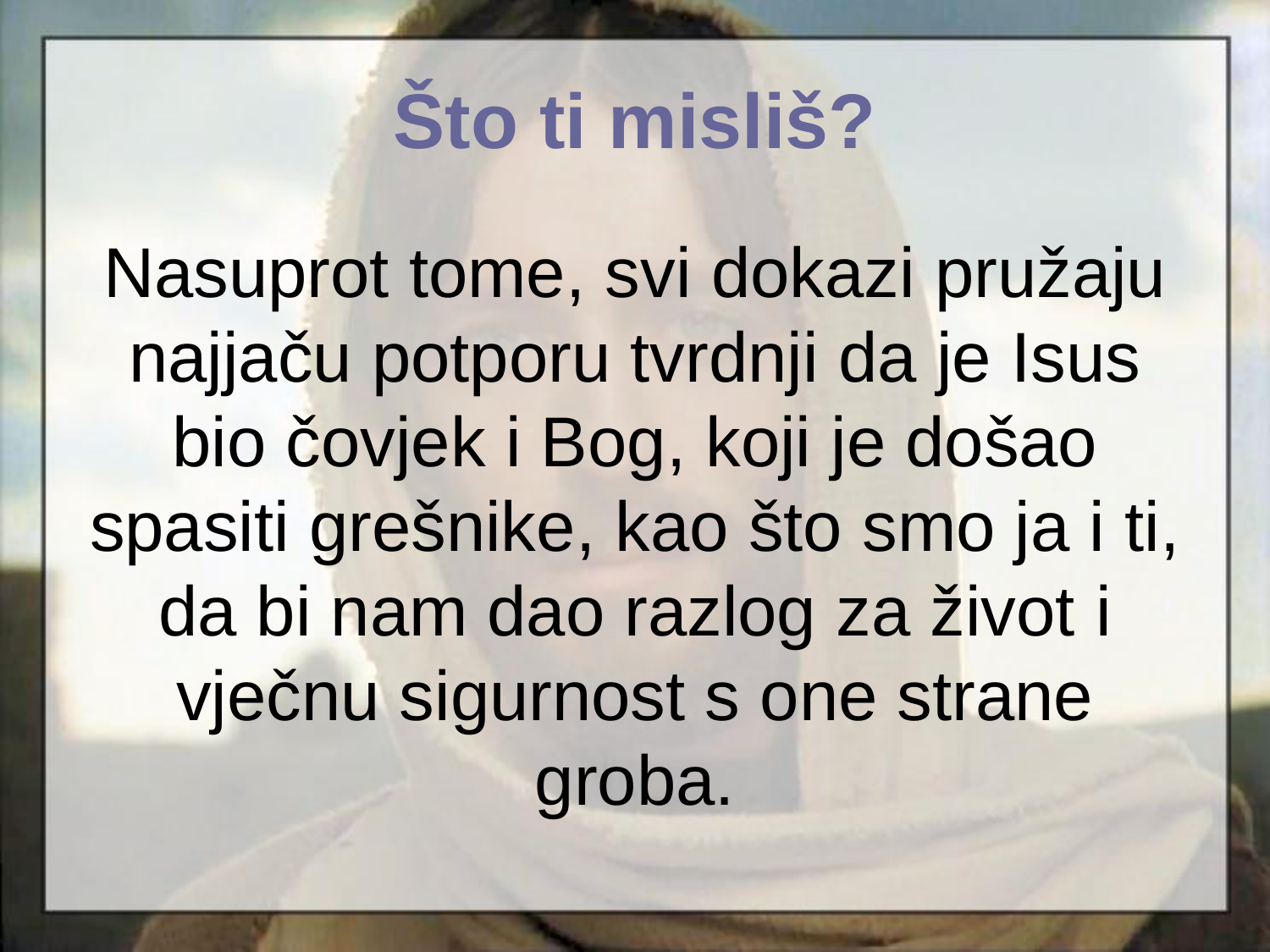

Što ti misliš?
# Nasuprot tome, svi dokazi pružaju najjaču potporu tvrdnji da je Isus bio čovjek i Bog, koji je došao spasiti grešnike, kao što smo ja i ti, da bi nam dao razlog za život i vječnu sigurnost s one strane groba.